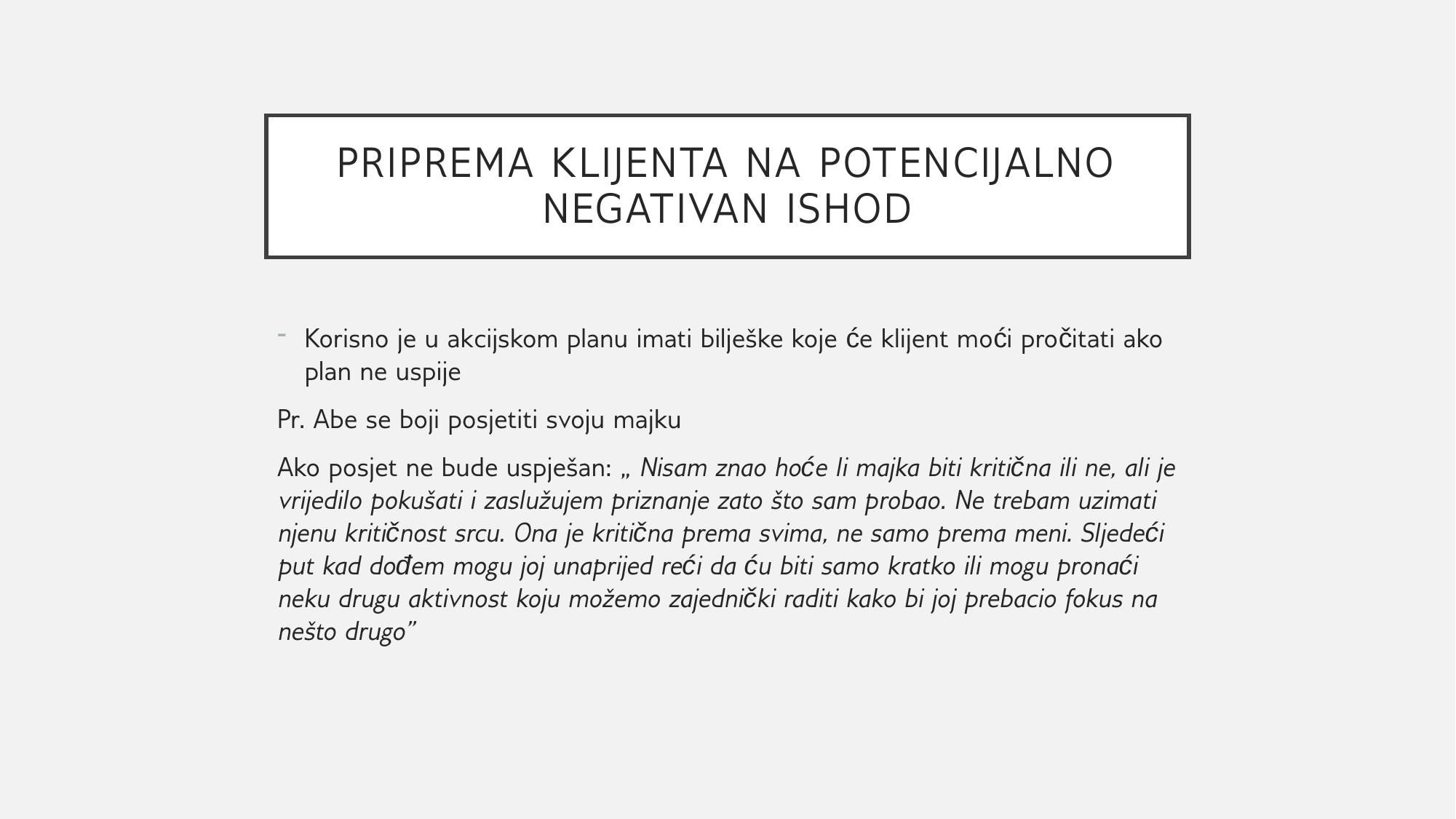

# PRIPREMA KLIJENTA NA POTENCIJALNO NEGATIVAN ISHOD
Korisno je u akcijskom planu imati bilješke koje će klijent moći pročitati ako plan ne uspije
Pr. Abe se boji posjetiti svoju majku
Ako posjet ne bude uspješan: „ Nisam znao hoće li majka biti kritična ili ne, ali je vrijedilo pokušati i zaslužujem priznanje zato što sam probao. Ne trebam uzimati njenu kritičnost srcu. Ona je kritična prema svima, ne samo prema meni. Sljedeći put kad dođem mogu joj unaprijed reći da ću biti samo kratko ili mogu pronaći neku drugu aktivnost koju možemo zajednički raditi kako bi joj prebacio fokus na nešto drugo”